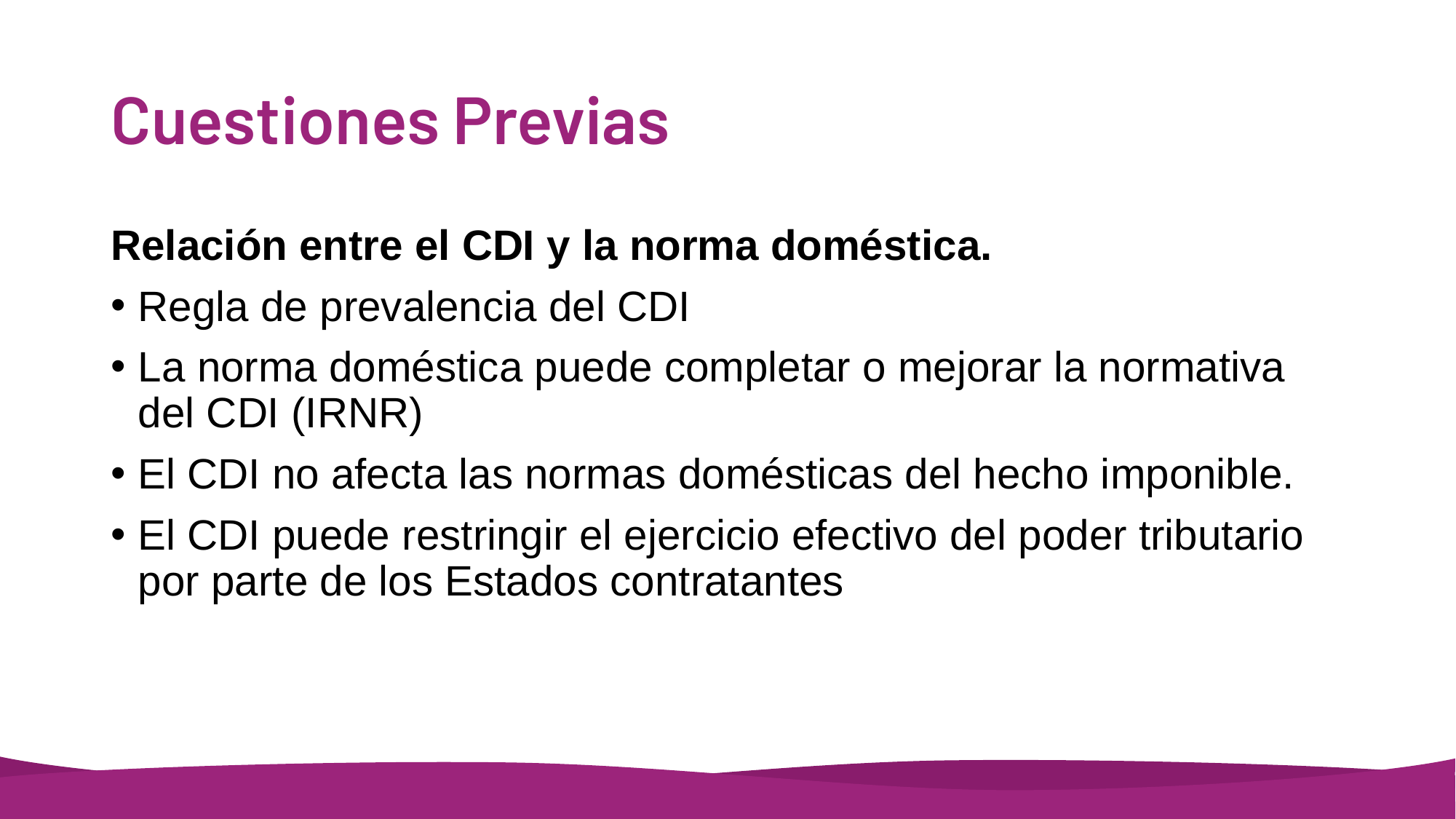

# Cuestiones Previas
Relación entre el CDI y la norma doméstica.
Regla de prevalencia del CDI
La norma doméstica puede completar o mejorar la normativa del CDI (IRNR)
El CDI no afecta las normas domésticas del hecho imponible.
El CDI puede restringir el ejercicio efectivo del poder tributario por parte de los Estados contratantes